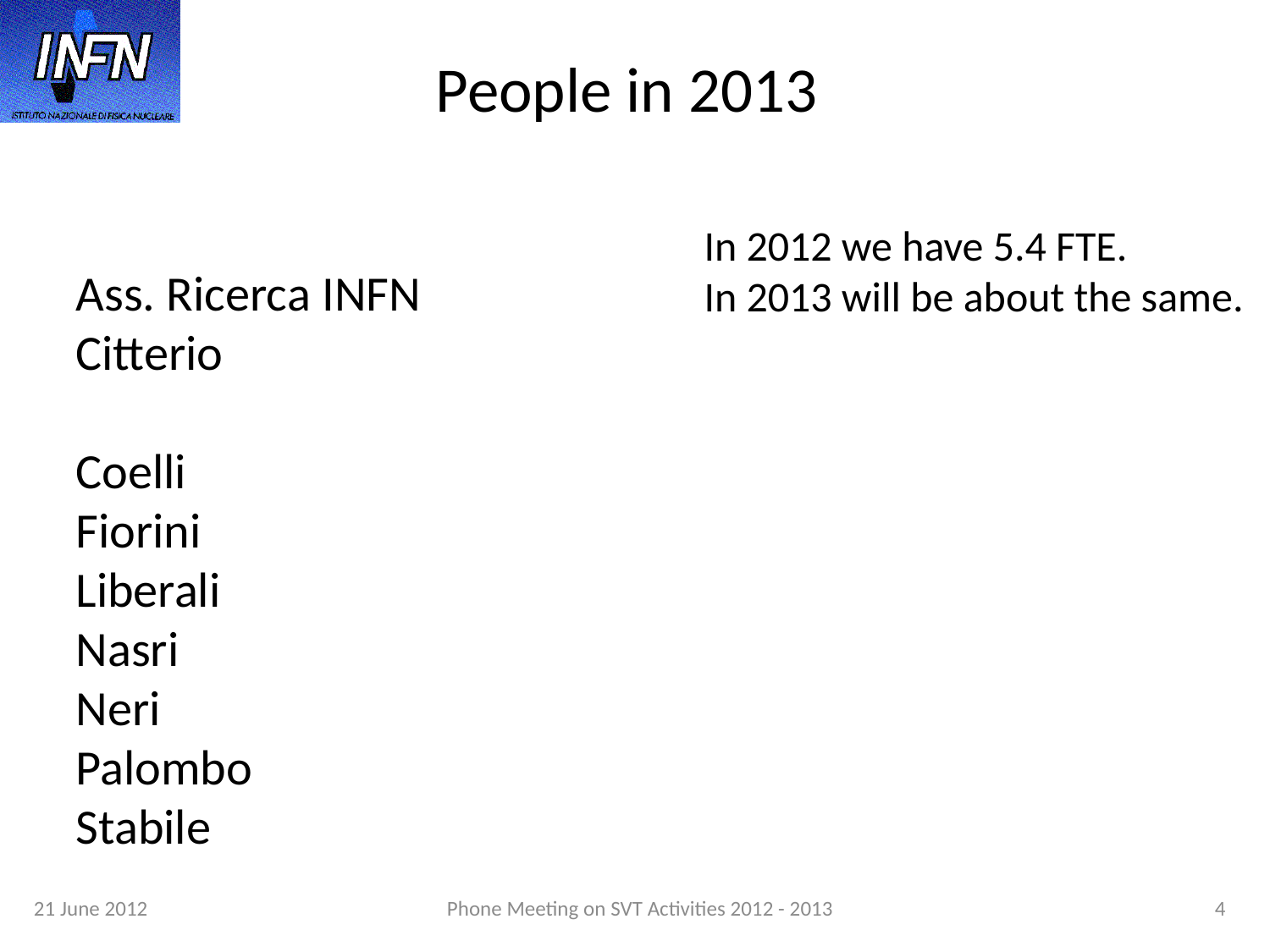

People in 2013

Ass. Ricerca INFN
Citterio
Coelli
Fiorini
Liberali
Nasri
Neri
Palombo
Stabile

In 2012 we have 5.4 FTE.
In 2013 will be about the same.
21 June 2012
Phone Meeting on SVT Activities 2012 - 2013
4